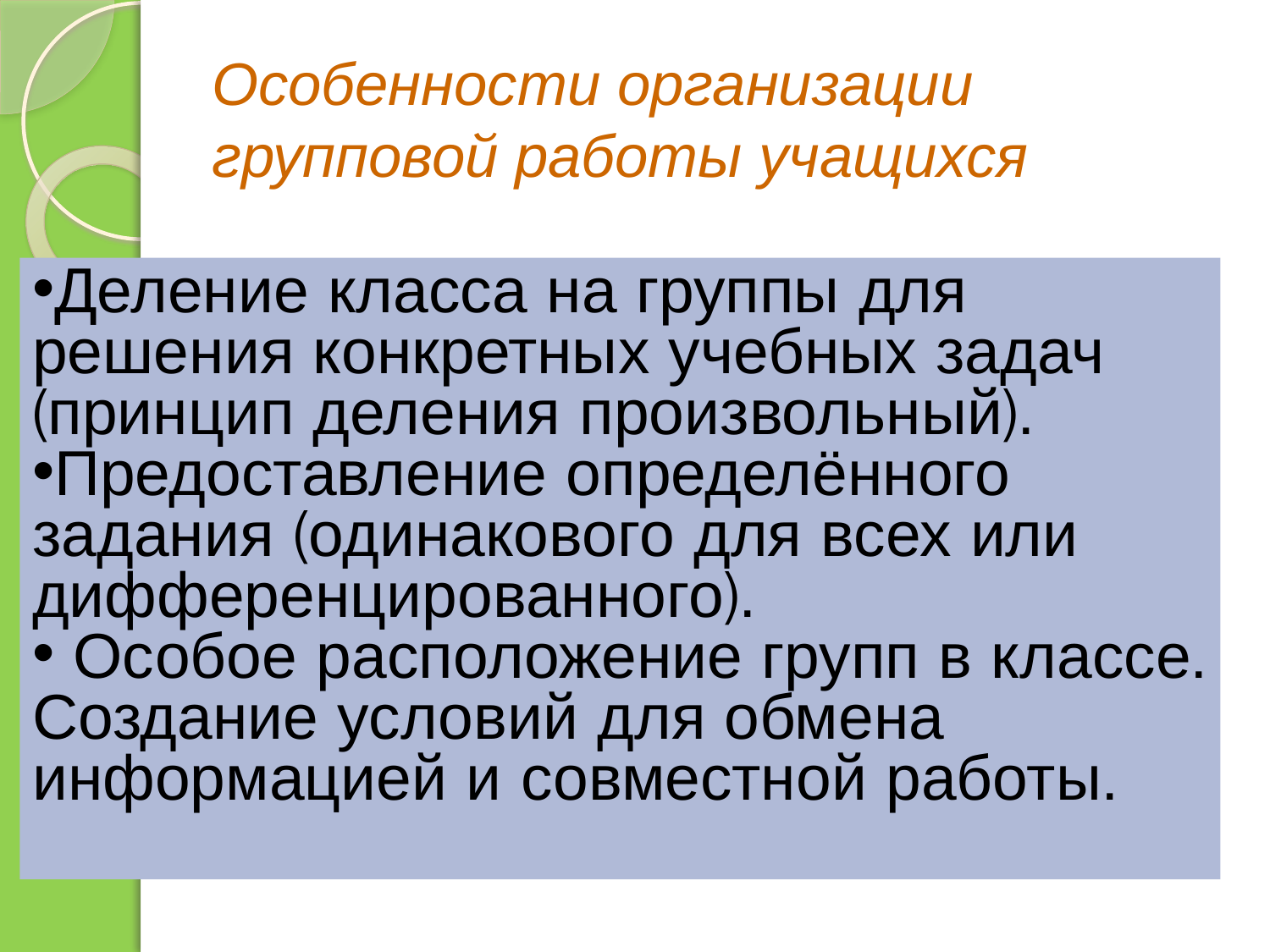

# Особенности организации групповой работы учащихся
Деление класса на группы для решения конкретных учебных задач (принцип деления произвольный).
Предоставление определённого задания (одинакового для всех или дифференцированного).
 Особое расположение групп в классе. Создание условий для обмена информацией и совместной работы.